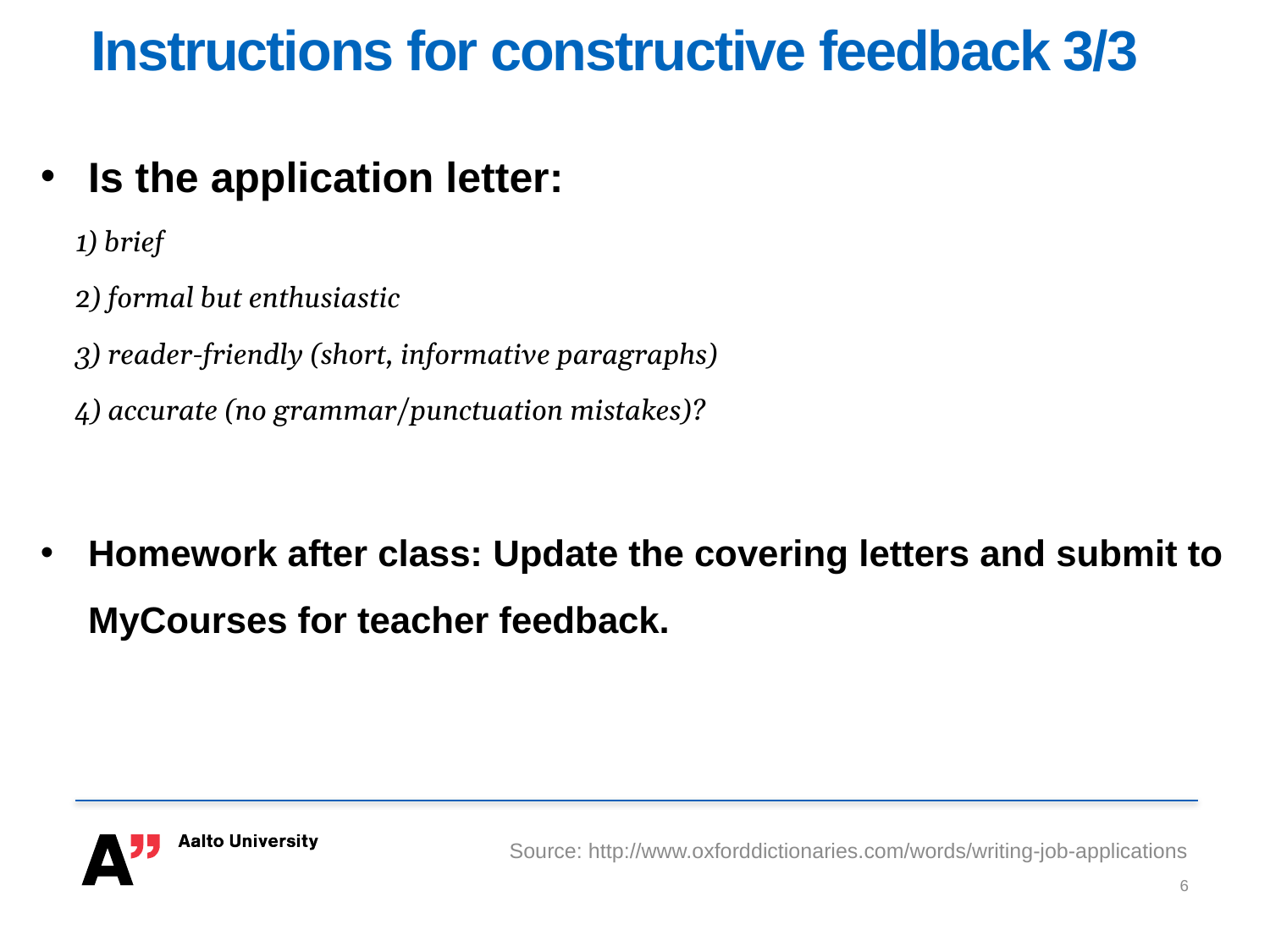

# Instructions for constructive feedback 3/3
Is the application letter:
1) brief
2) formal but enthusiastic
3) reader-friendly (short, informative paragraphs)
4) accurate (no grammar/punctuation mistakes)?

Homework after class: Update the covering letters and submit to MyCourses for teacher feedback.
Source: http://www.oxforddictionaries.com/words/writing-job-applications
6